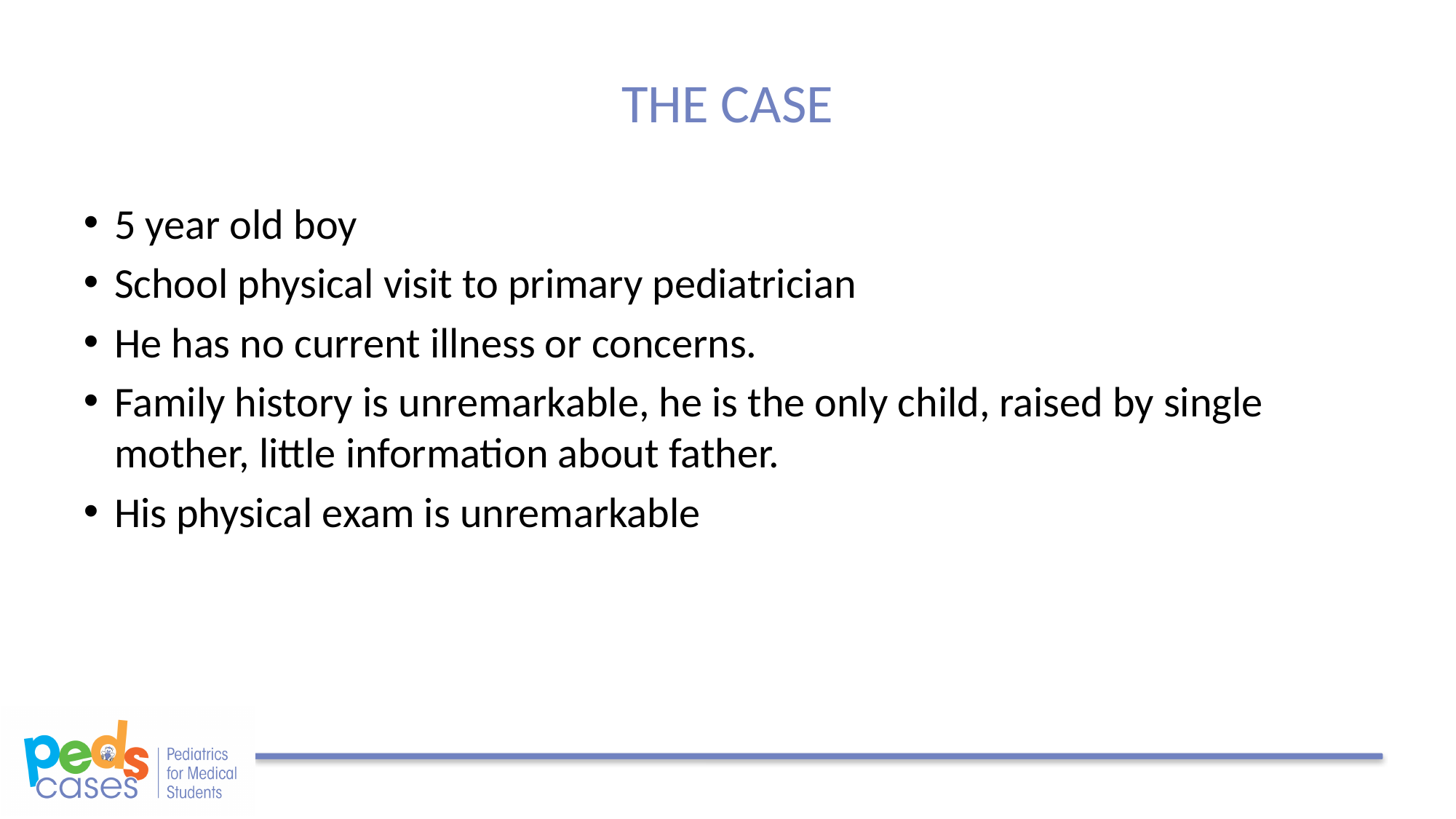

# THE CASE
5 year old boy
School physical visit to primary pediatrician
He has no current illness or concerns.
Family history is unremarkable, he is the only child, raised by single mother, little information about father.
His physical exam is unremarkable